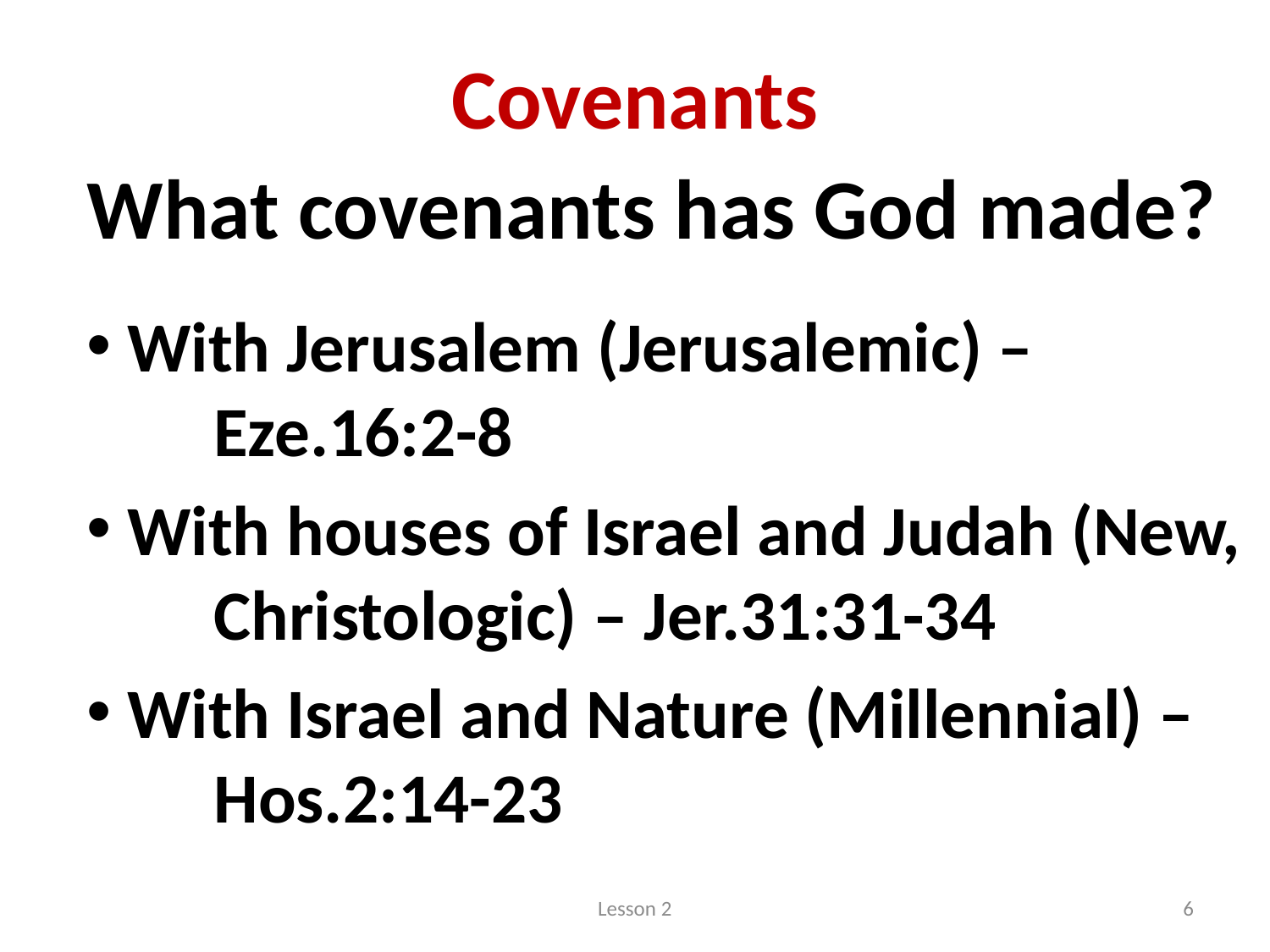

# Covenants
What covenants has God made?
 With Jerusalem (Jerusalemic) –
	Eze.16:2-8
 With houses of Israel and Judah (New,
	Christologic) – Jer.31:31-34
 With Israel and Nature (Millennial) –
	Hos.2:14-23

Lesson 2
6